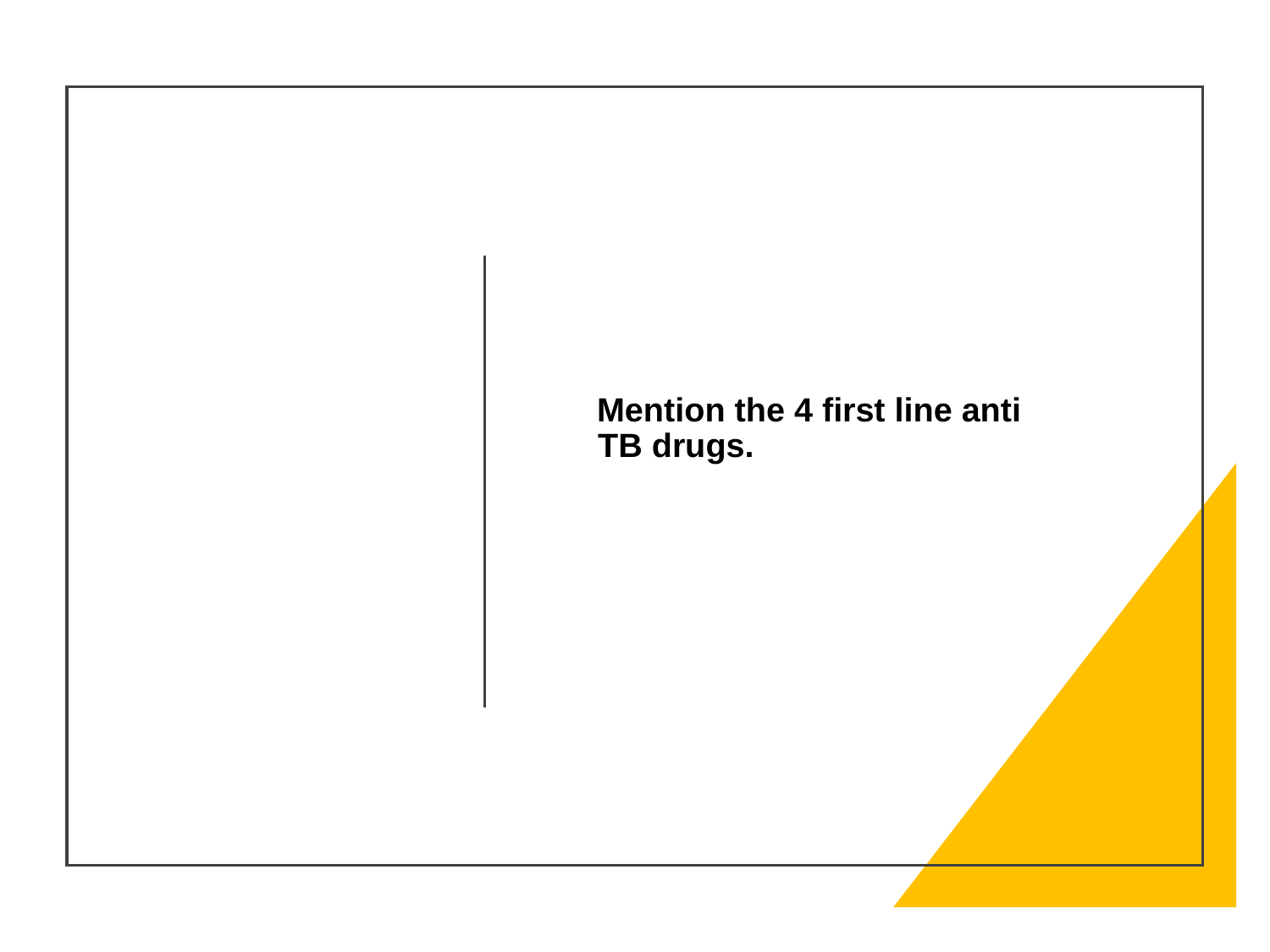

Mention the 4 first line anti TB drugs.